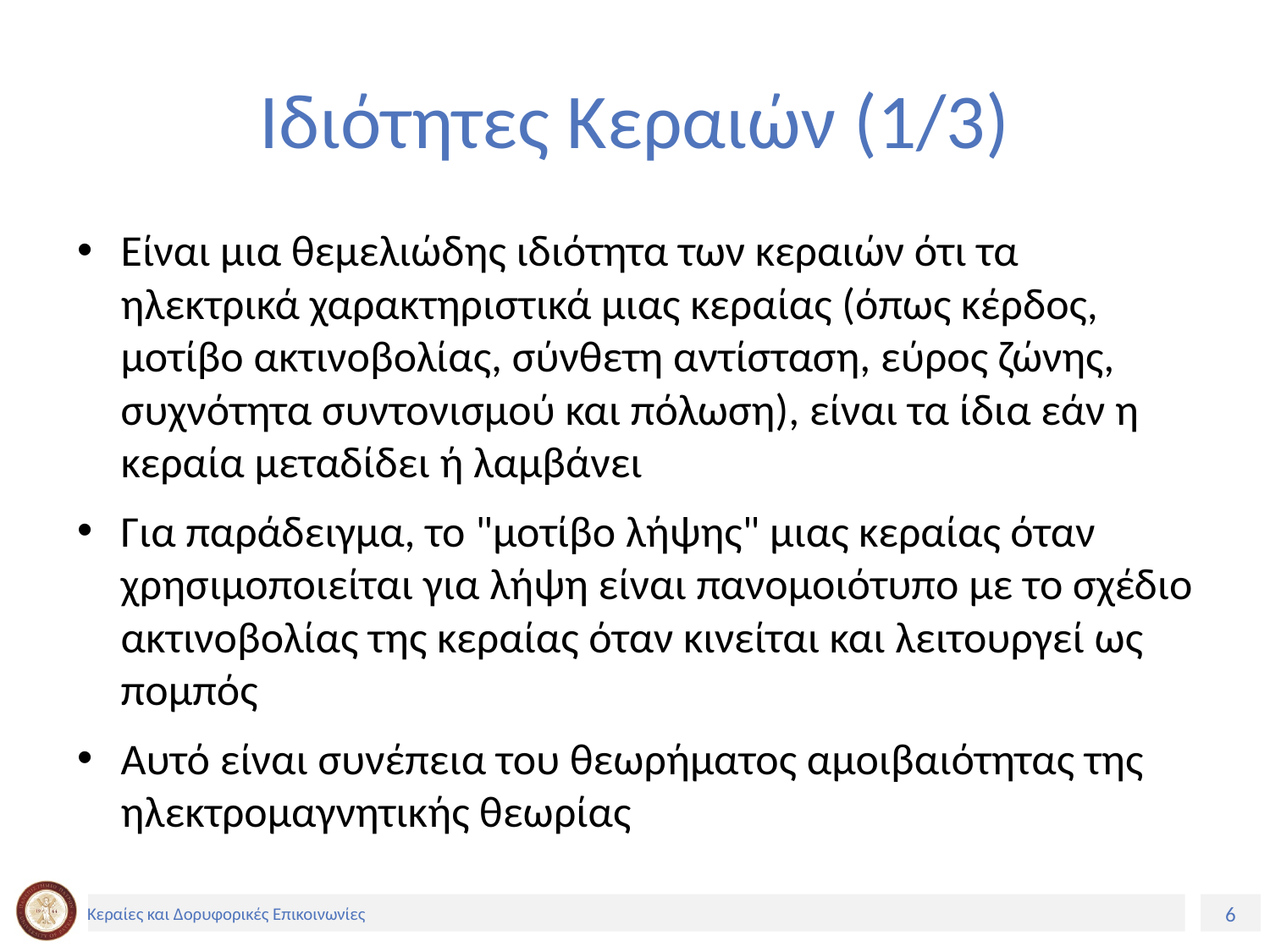

# Ιδιότητες Κεραιών (1/3)
Είναι μια θεμελιώδης ιδιότητα των κεραιών ότι τα ηλεκτρικά χαρακτηριστικά μιας κεραίας (όπως κέρδος, μοτίβο ακτινοβολίας, σύνθετη αντίσταση, εύρος ζώνης, συχνότητα συντονισμού και πόλωση), είναι τα ίδια εάν η κεραία μεταδίδει ή λαμβάνει
Για παράδειγμα, το "μοτίβο λήψης" μιας κεραίας όταν χρησιμοποιείται για λήψη είναι πανομοιότυπο με το σχέδιο ακτινοβολίας της κεραίας όταν κινείται και λειτουργεί ως πομπός
Αυτό είναι συνέπεια του θεωρήματος αμοιβαιότητας της ηλεκτρομαγνητικής θεωρίας